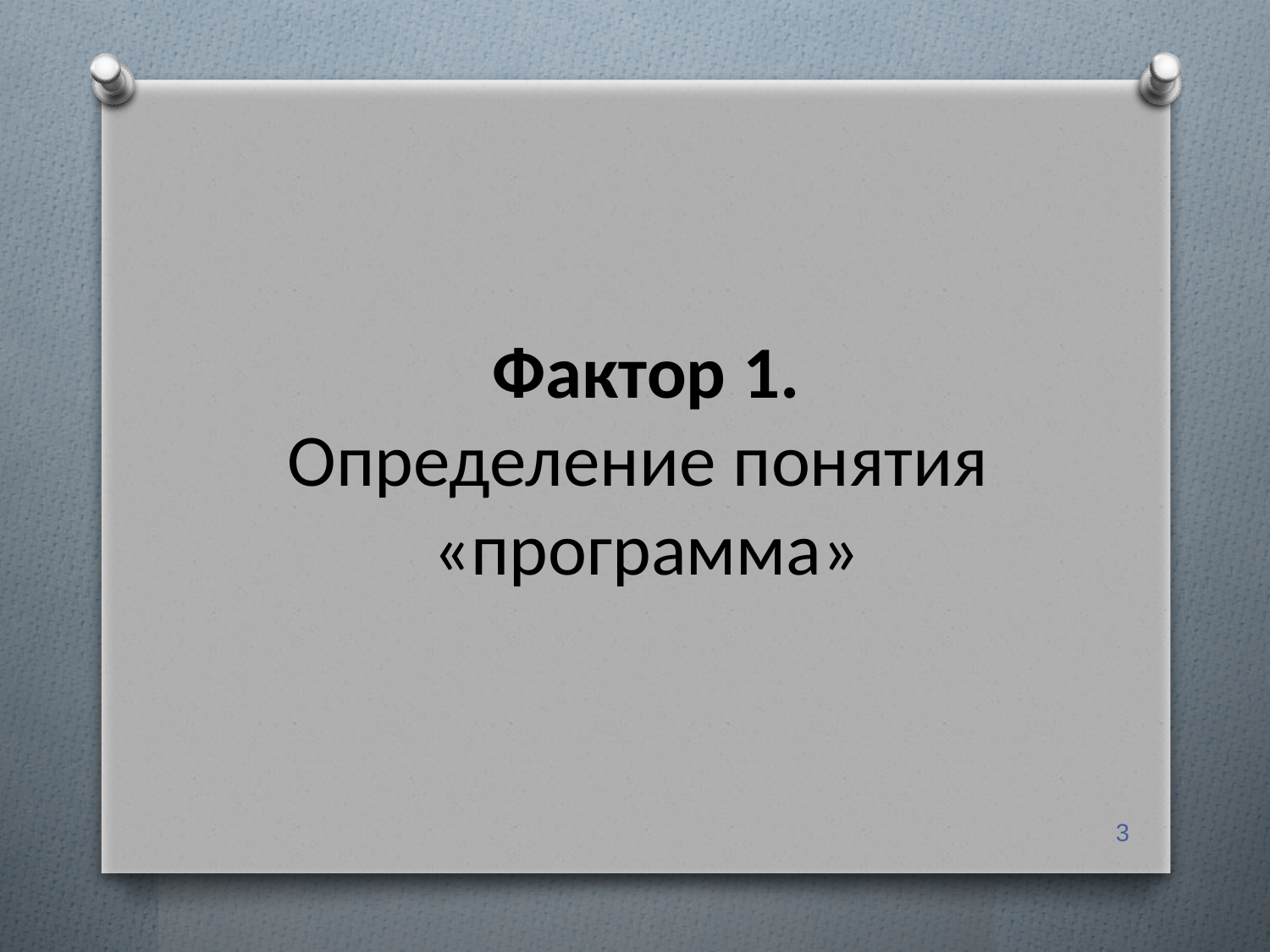

# Фактор 1. Определение понятия «программа»
3